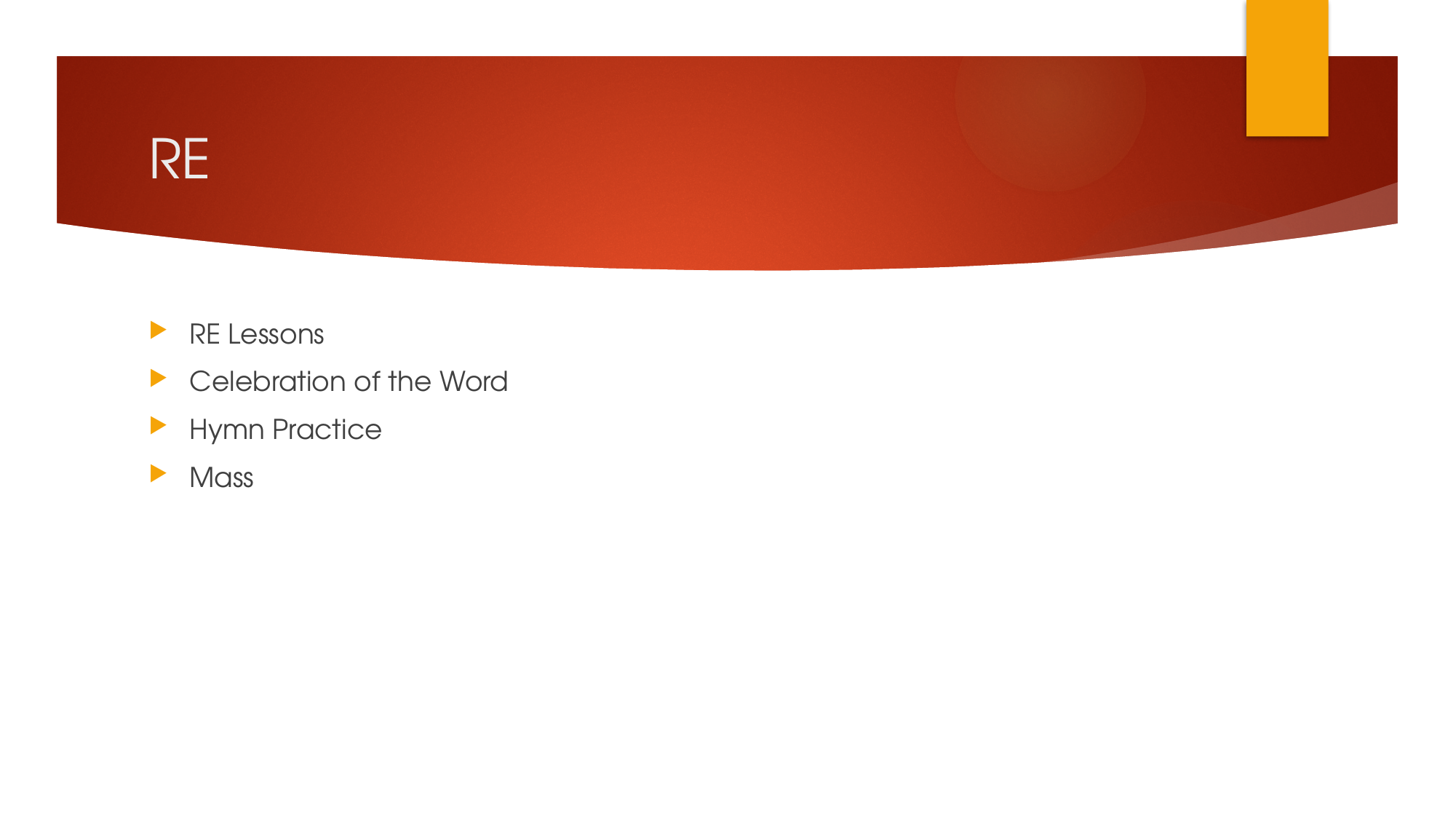

# RE
RE Lessons
Celebration of the Word
Hymn Practice
Mass